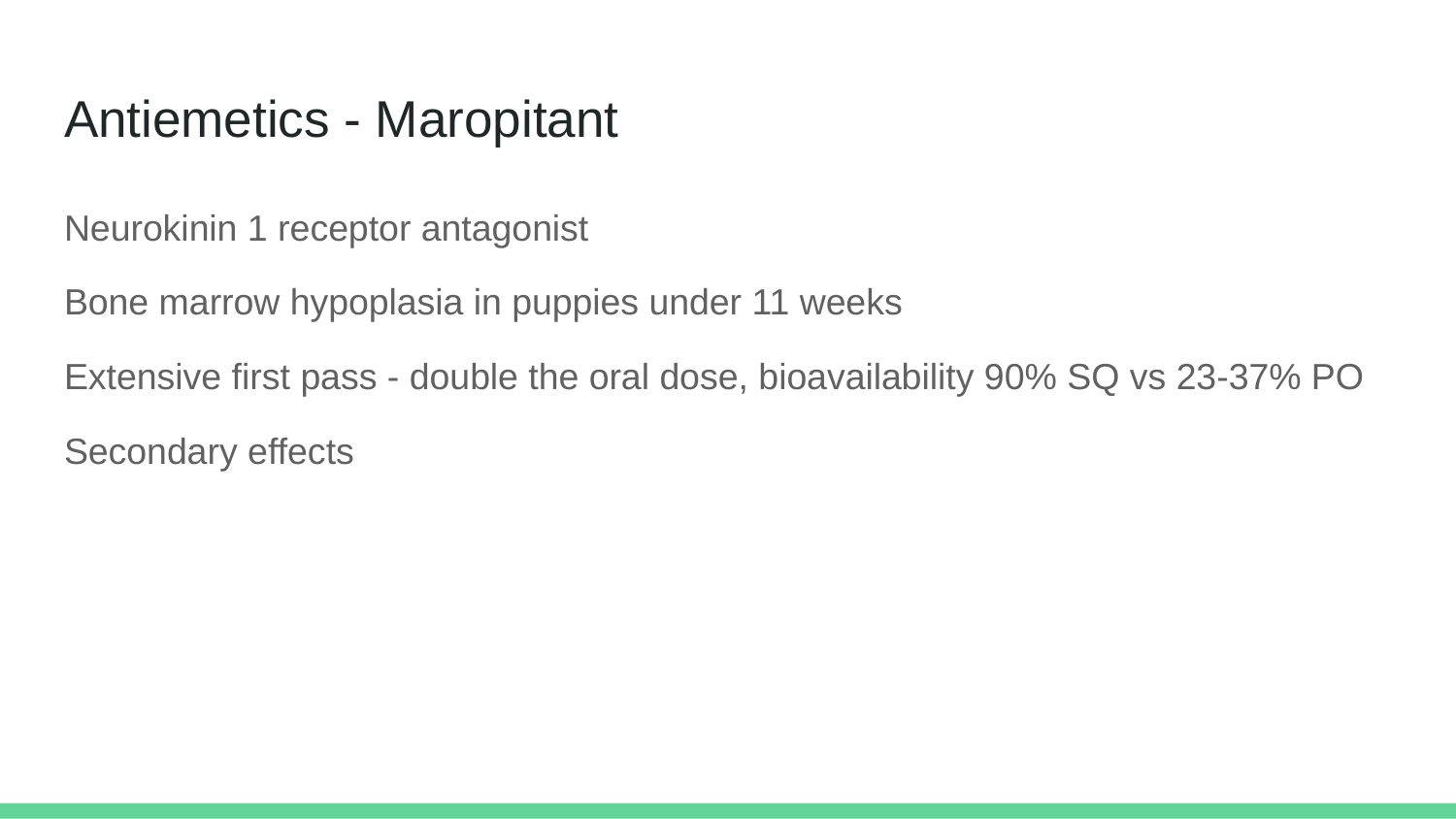

# Antiemetics - Maropitant
Neurokinin 1 receptor antagonist
Bone marrow hypoplasia in puppies under 11 weeks
Extensive first pass - double the oral dose, bioavailability 90% SQ vs 23-37% PO
Secondary effects